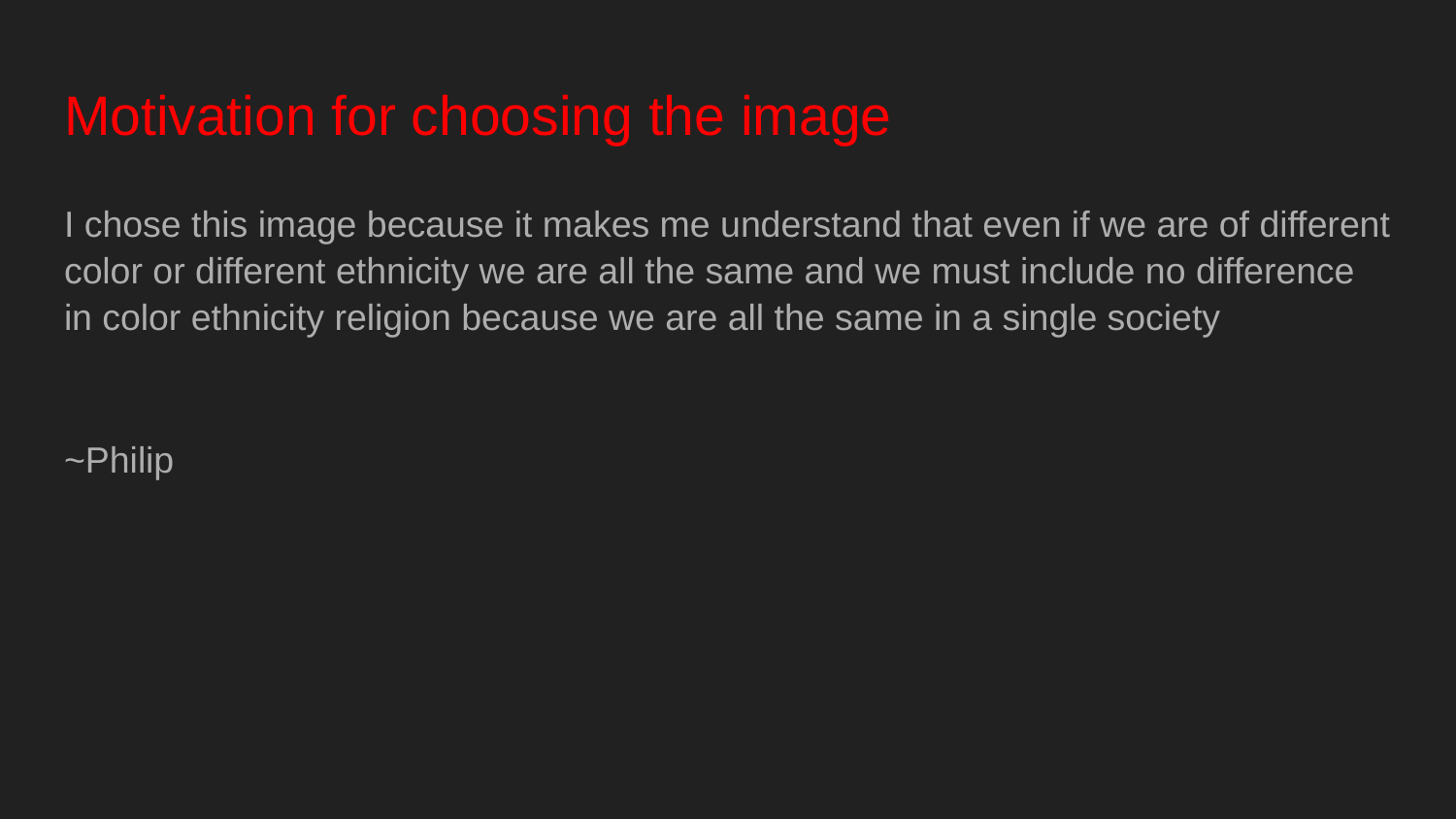

# Motivation for choosing the image
I chose this image because it makes me understand that even if we are of different color or different ethnicity we are all the same and we must include no difference in color ethnicity religion because we are all the same in a single society

~Philip